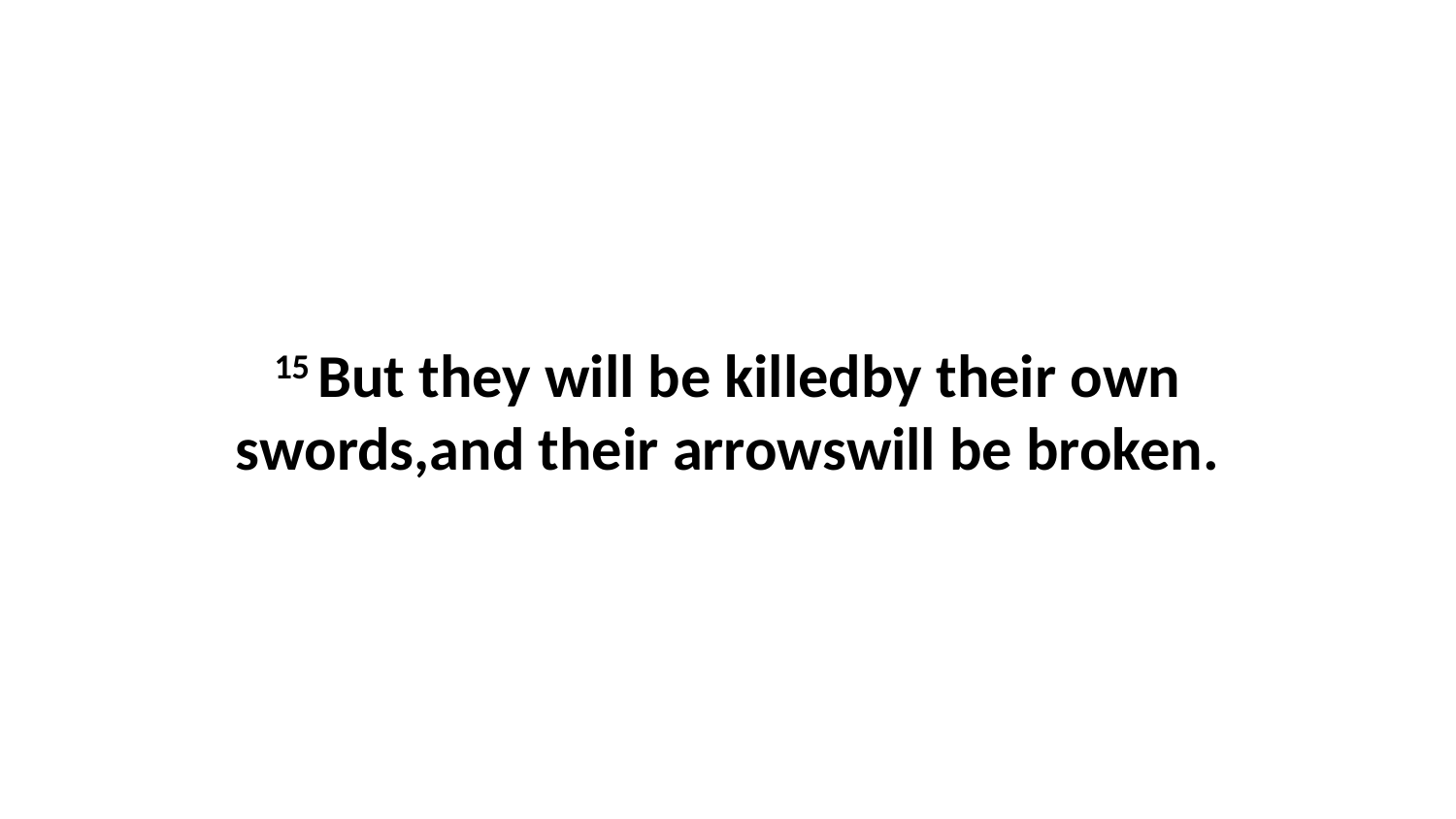

15 But they will be killedby their own swords,and their arrowswill be broken.